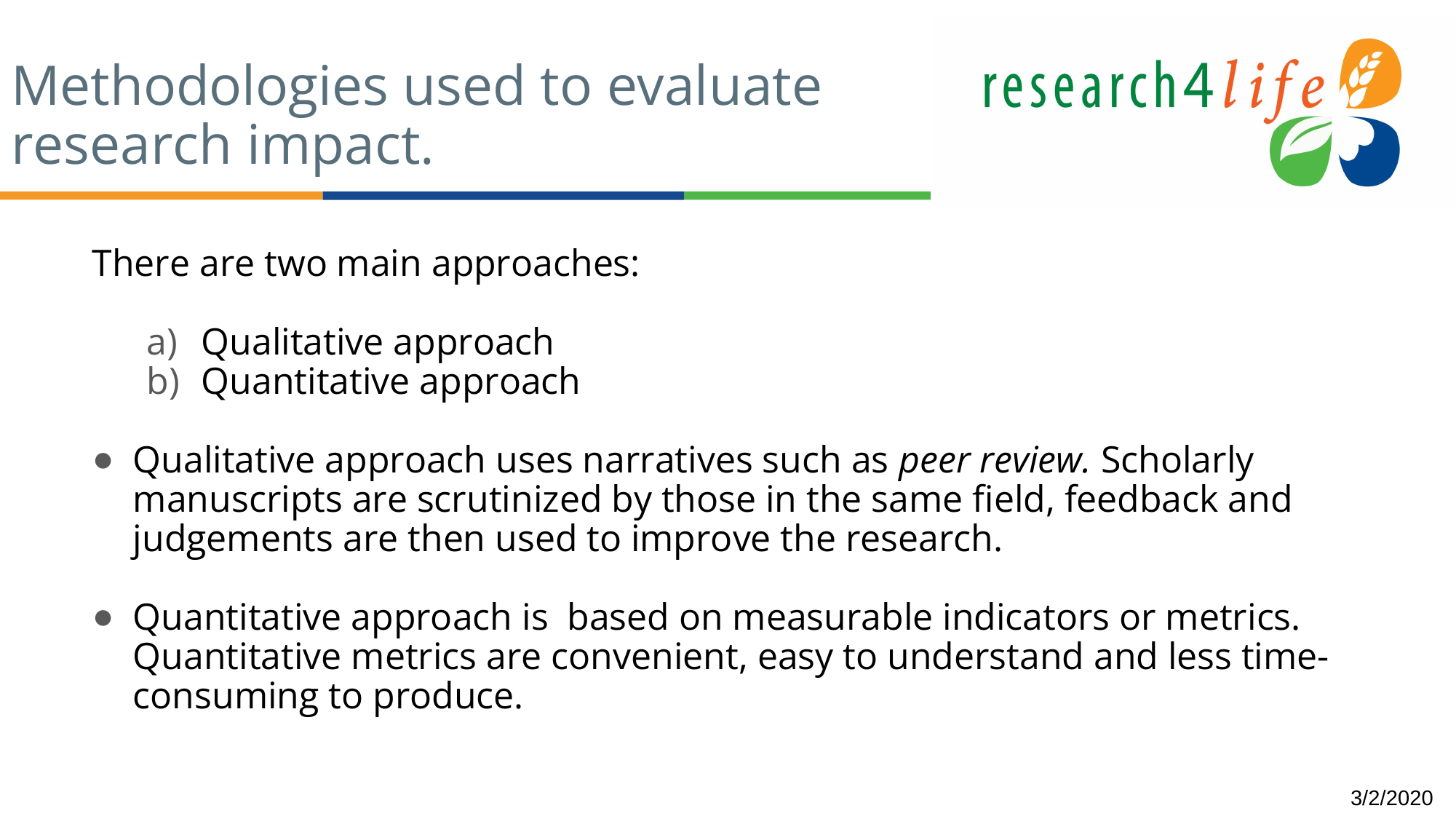

# Methodologies used to evaluate research impact.
There are two main approaches:

Qualitative approach
Quantitative approach

Qualitative approach uses narratives such as peer review. Scholarly manuscripts are scrutinized by those in the same field, feedback and judgements are then used to improve the research.

Quantitative approach is  based on measurable indicators or metrics. Quantitative metrics are convenient, easy to understand and less time-consuming to produce.
3/2/2020